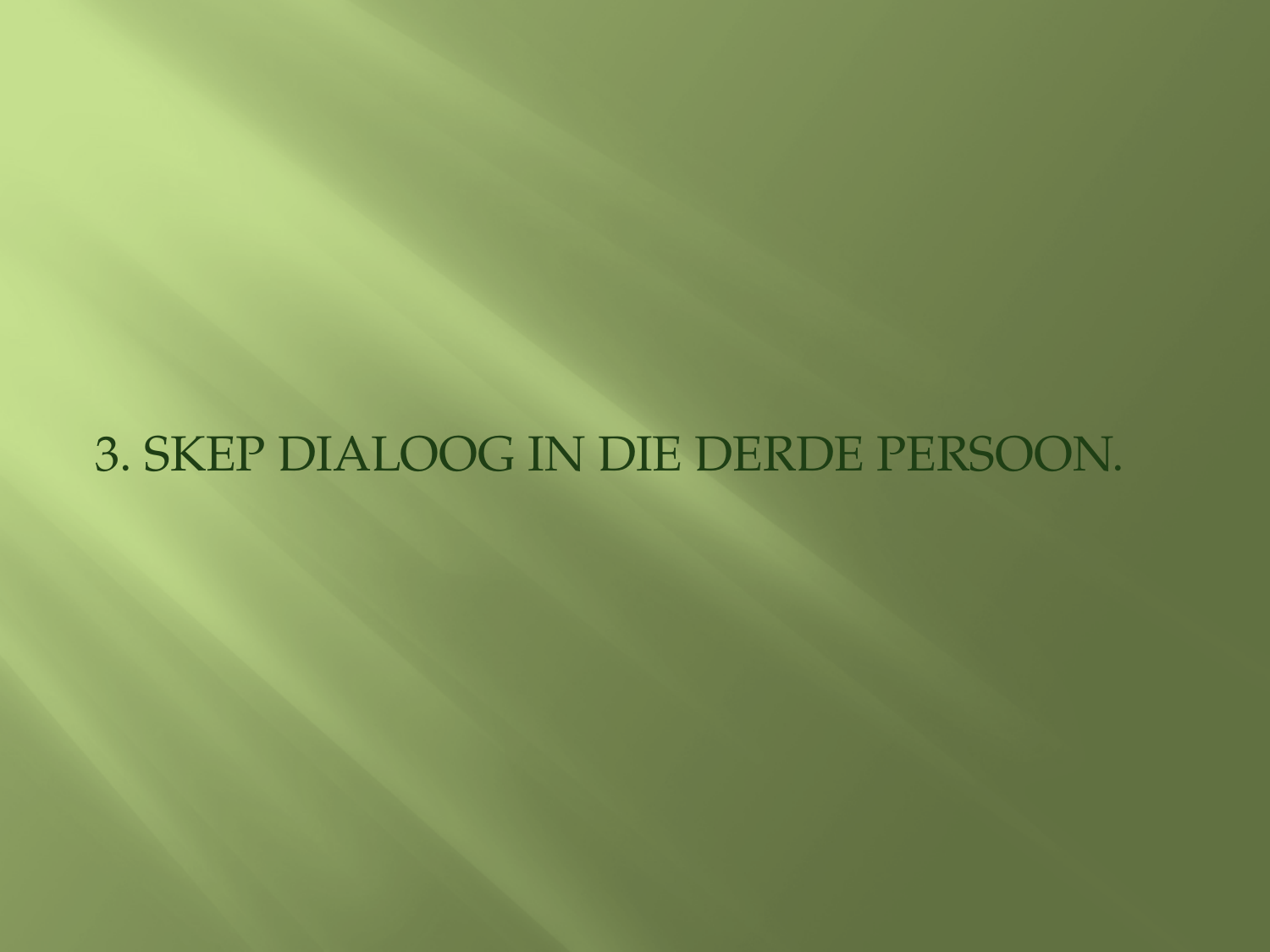

3. SKEP DIALOOG IN DIE DERDE PERSOON.